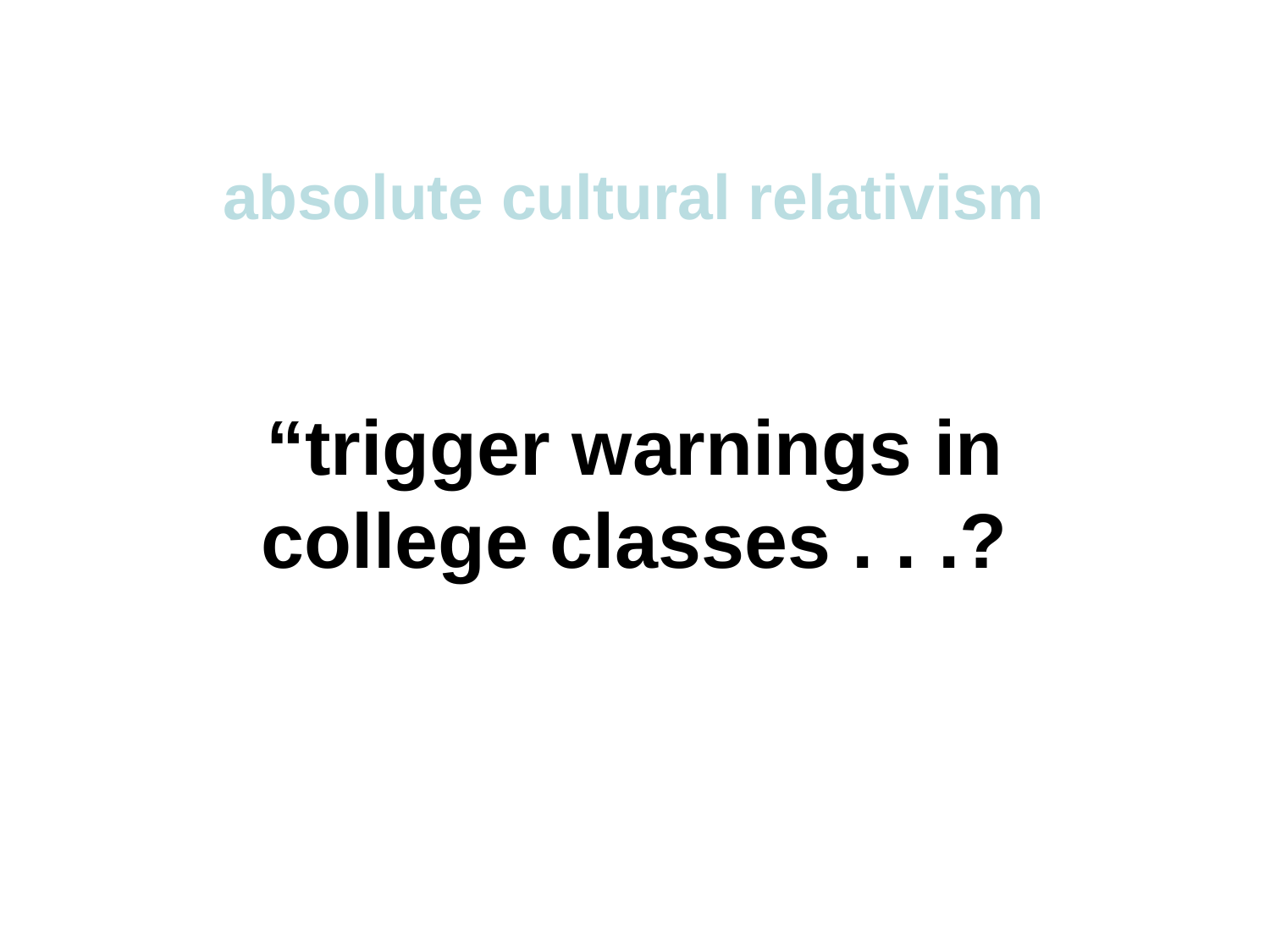

absolute cultural relativism
“trigger warnings in college classes . . .?